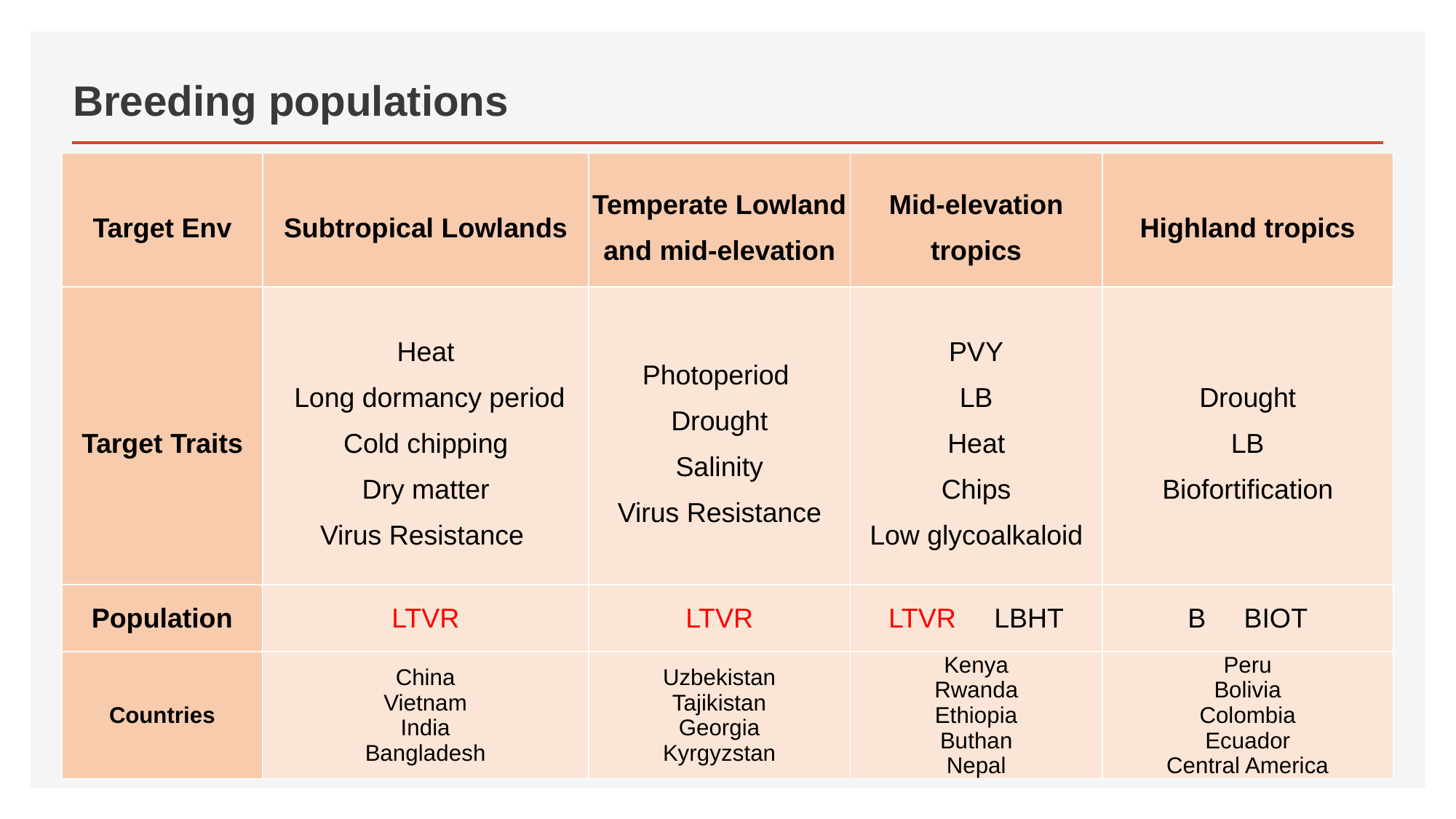

# Breeding populations
| Target Env | Subtropical Lowlands | Temperate Lowland and mid-elevation | Mid-elevation tropics | Highland tropics |
| --- | --- | --- | --- | --- |
| Target Traits | Heat Long dormancy period Cold chipping Dry matter Virus Resistance | Photoperiod Drought Salinity Virus Resistance | PVY LB Heat Chips Low glycoalkaloid | Drought LB Biofortification |
| Population | LTVR | LTVR | LTVR LBHT | B BIOT |
| --- | --- | --- | --- | --- |
| Countries | China Vietnam India Bangladesh | Uzbekistan Tajikistan Georgia Kyrgyzstan | Kenya Rwanda Ethiopia Buthan Nepal | Peru Bolivia Colombia Ecuador Central America |